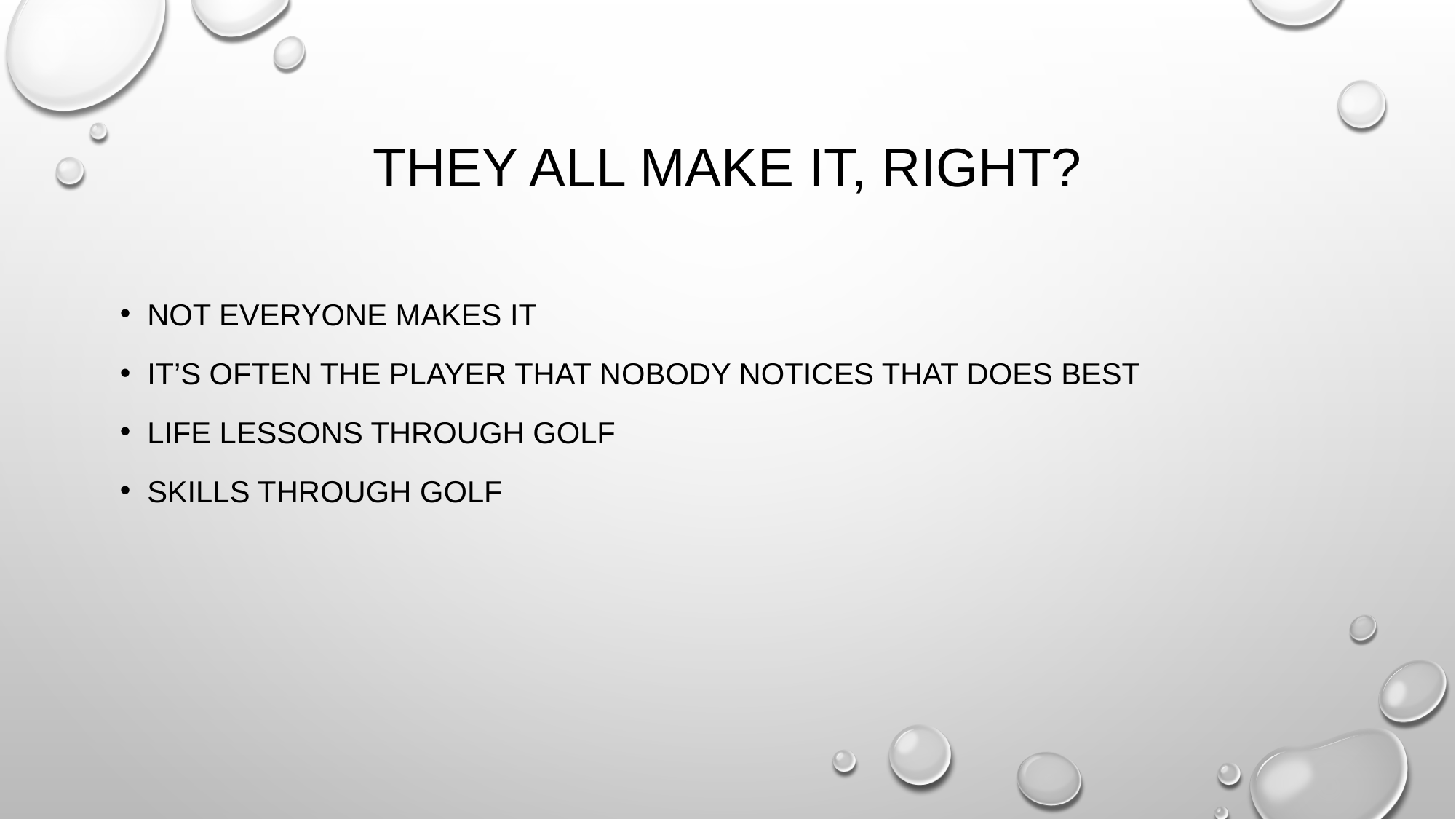

# They all Make it, right?
Not everyone makes it
It’s often the player that nobody notices that does best
Life lessons through golf
Skills through golf